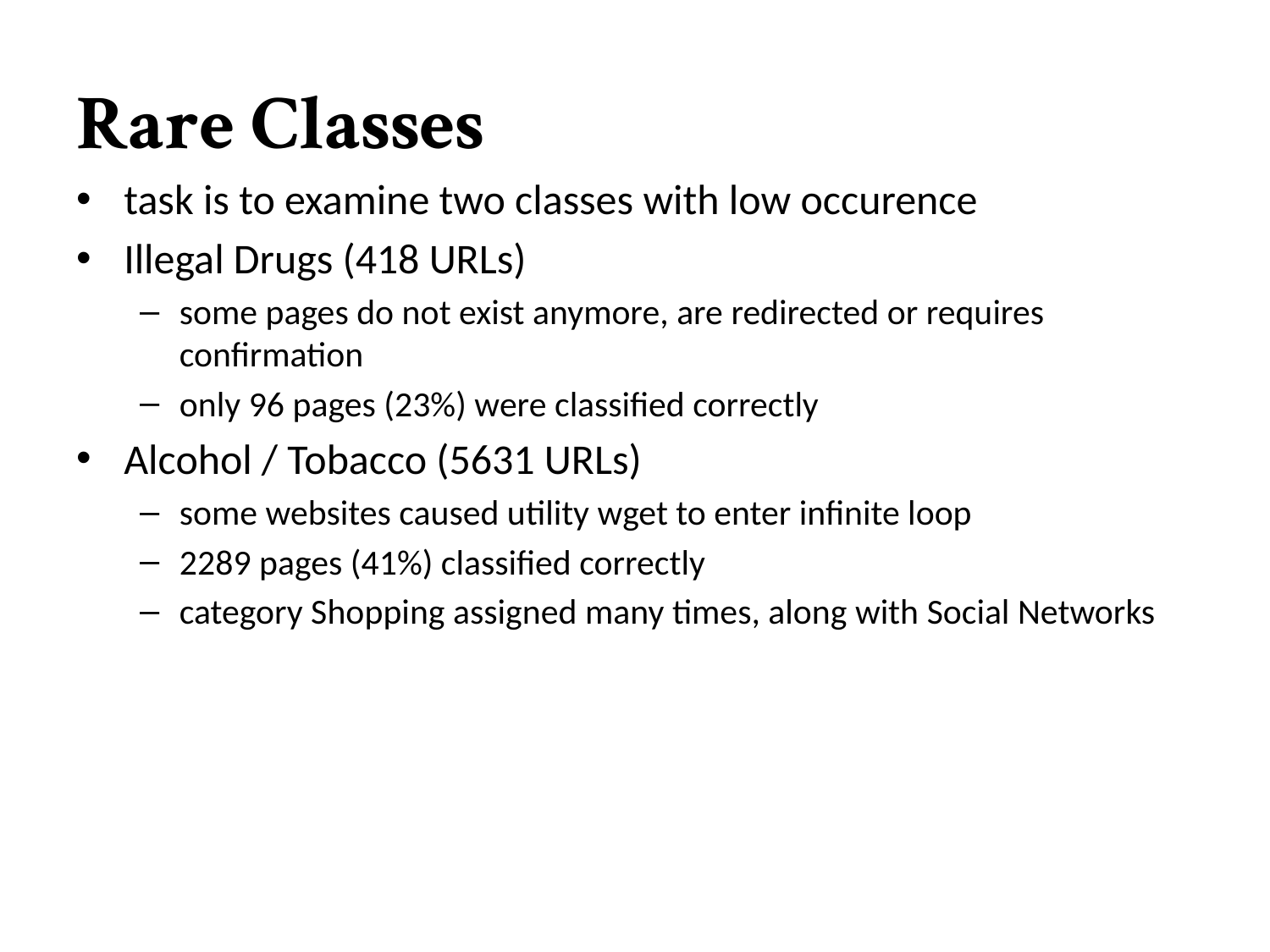

# Rare Classes
task is to examine two classes with low occurence
Illegal Drugs (418 URLs)
some pages do not exist anymore, are redirected or requires confirmation
only 96 pages (23%) were classified correctly
Alcohol / Tobacco (5631 URLs)
some websites caused utility wget to enter infinite loop
2289 pages (41%) classified correctly
category Shopping assigned many times, along with Social Networks